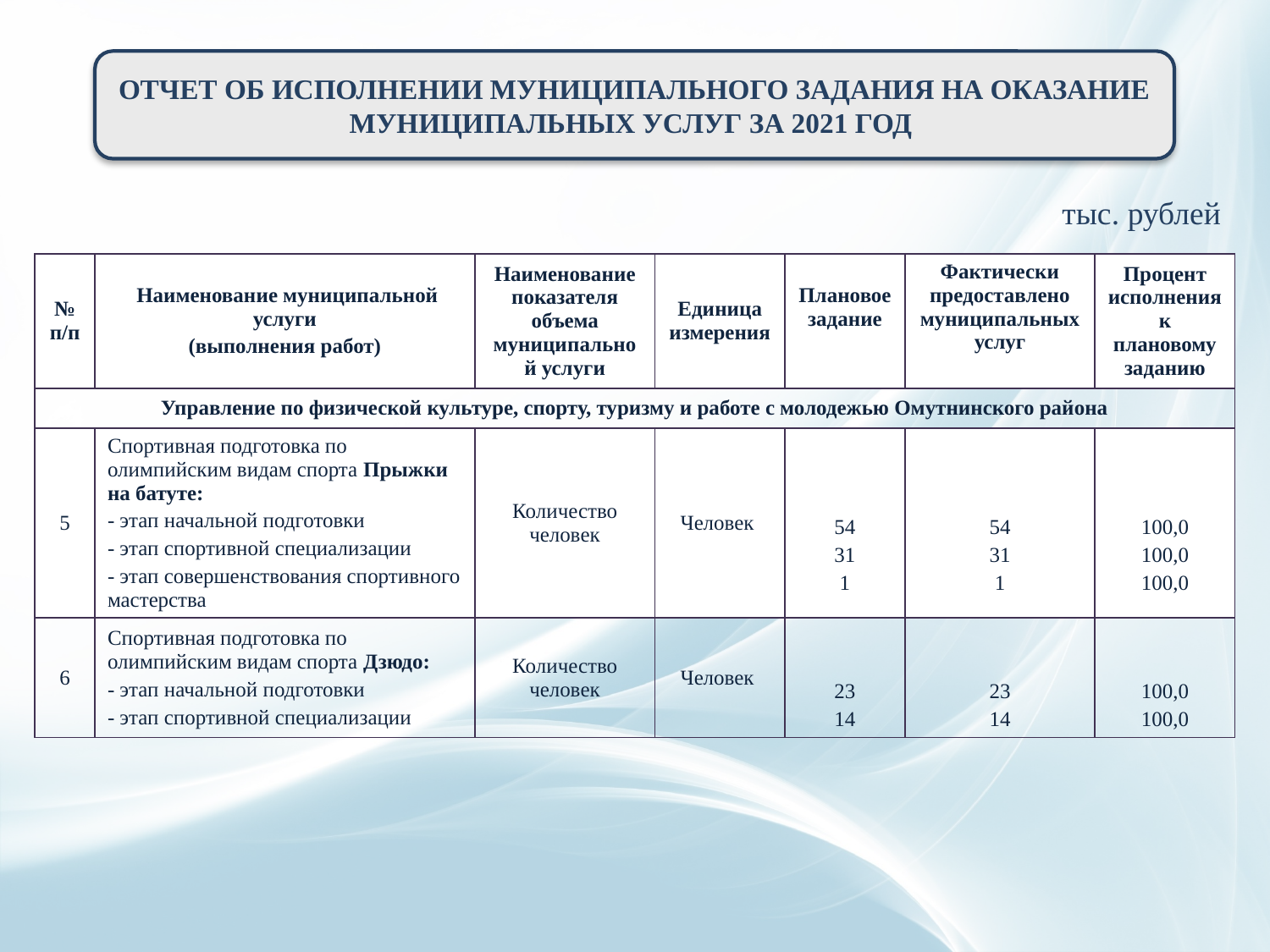

ОТЧЕТ ОБ ИСПОЛНЕНИИ МУНИЦИПАЛЬНОГО ЗАДАНИЯ НА ОКАЗАНИЕ МУНИЦИПАЛЬНЫХ УСЛУГ за 2021 год
тыс. рублей
| № п/п | Наименование муниципальной услуги (выполнения работ) | Наименование показателя объема муниципальной услуги | Единица измерения | Плановое задание | Фактически предоставлено муниципальных услуг | Процент исполнения к плановому заданию |
| --- | --- | --- | --- | --- | --- | --- |
| Управление по физической культуре, спорту, туризму и работе с молодежью Омутнинского района |  |  |  |  |  |  |
| 5 | Спортивная подготовка по олимпийским видам спорта Прыжки на батуте: - этап начальной подготовки - этап спортивной специализации - этап совершенствования спортивного мастерства | Количество человек | Человек | 54 31 1 | 54 31 1 | 100,0 100,0 100,0 |
| 6 | Спортивная подготовка по олимпийским видам спорта Дзюдо: - этап начальной подготовки - этап спортивной специализации | Количество человек | Человек | 23 14 | 23 14 | 100,0 100,0 |